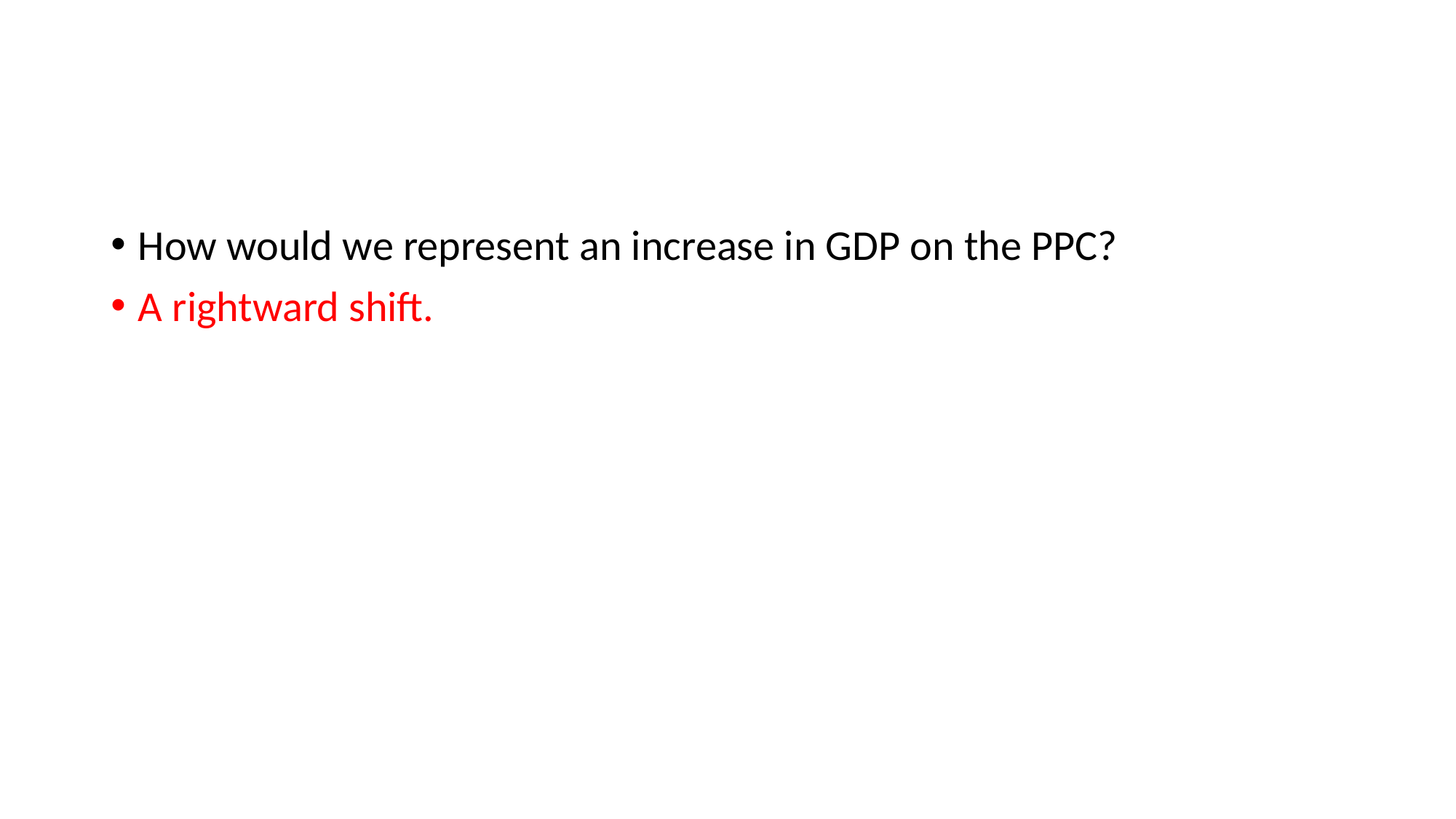

#
How would we represent an increase in GDP on the PPC?
A rightward shift.